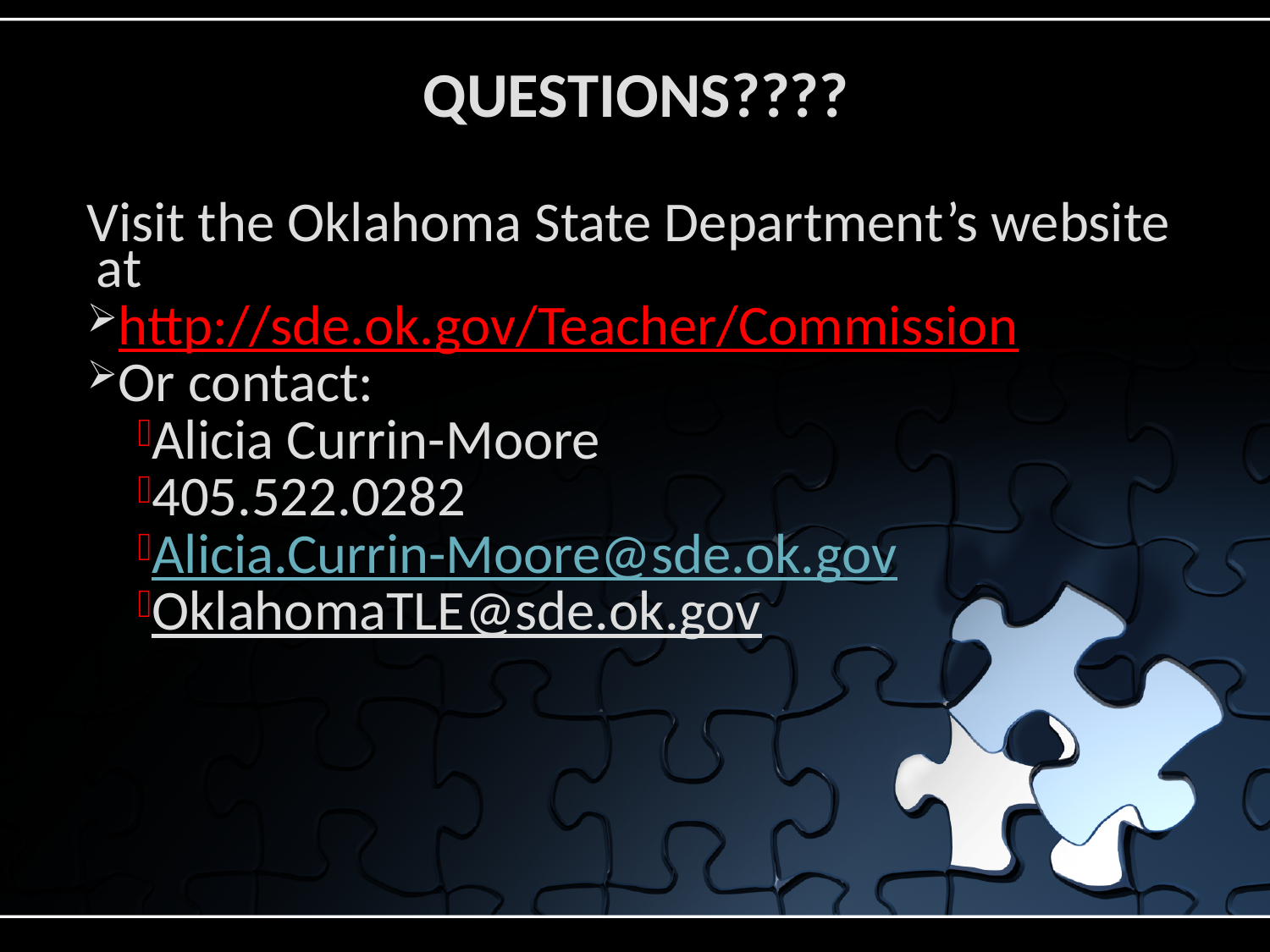

# QUESTIONS????

Visit the Oklahoma State Department’s website at
http://sde.ok.gov/Teacher/Commission
Or contact:
Alicia Currin-Moore
405.522.0282
Alicia.Currin-Moore@sde.ok.gov
OklahomaTLE@sde.ok.gov